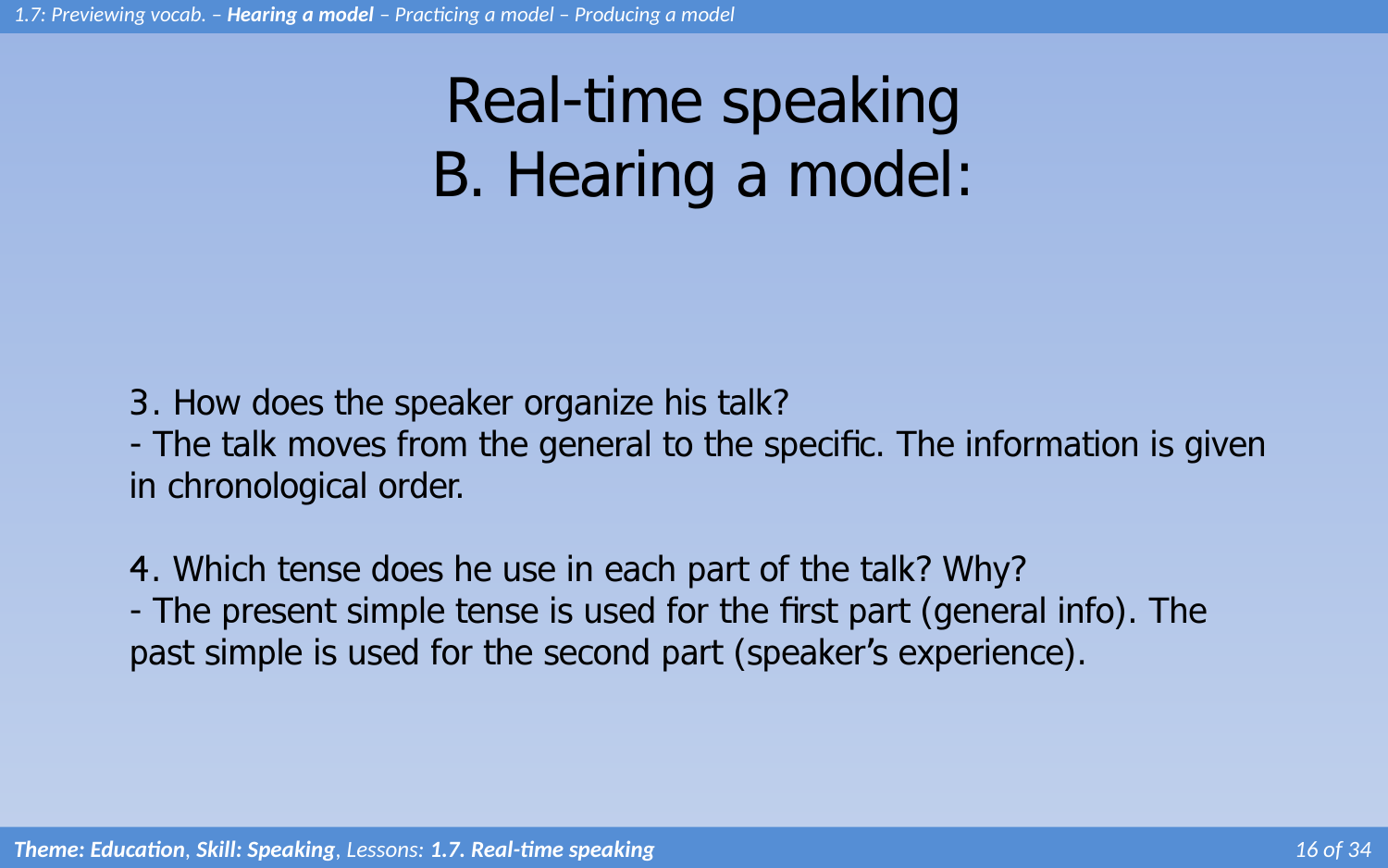

1.7: Previewing vocab. – Hearing a model – Practicing a model – Producing a model
# Real-time speaking B. Hearing a model:
3. How does the speaker organize his talk?
- The talk moves from the general to the specific. The information is given in chronological order.

4. Which tense does he use in each part of the talk? Why?
- The present simple tense is used for the first part (general info). The past simple is used for the second part (speaker’s experience).
Theme: Education, Skill: Speaking, Lessons: 1.7. Real-time speaking				 	      16 of 34